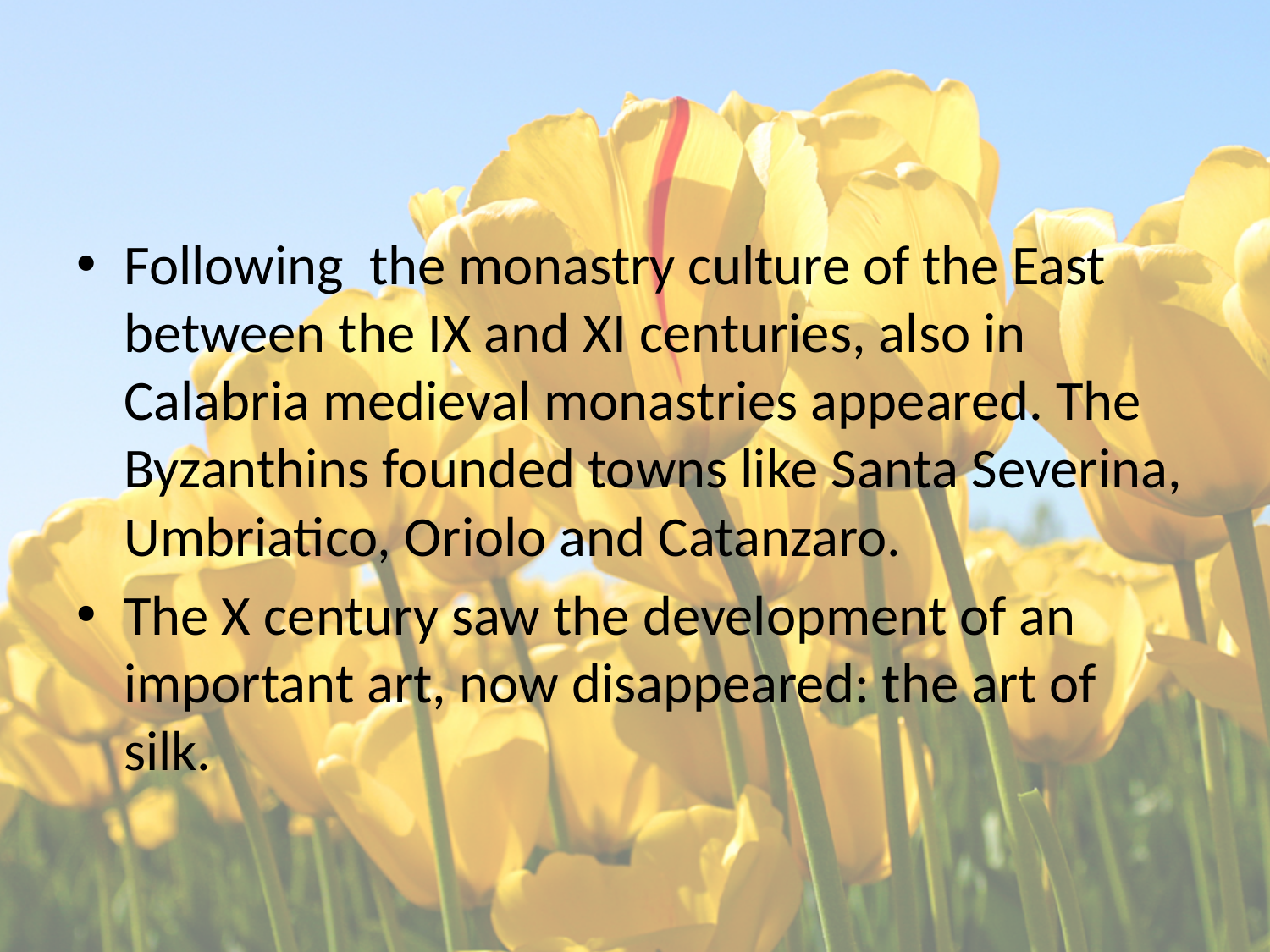

Following  the monastry culture of the East between the IX and XI centuries, also in Calabria medieval monastries appeared. The Byzanthins founded towns like Santa Severina, Umbriatico, Oriolo and Catanzaro.
The X century saw the development of an important art, now disappeared: the art of silk.